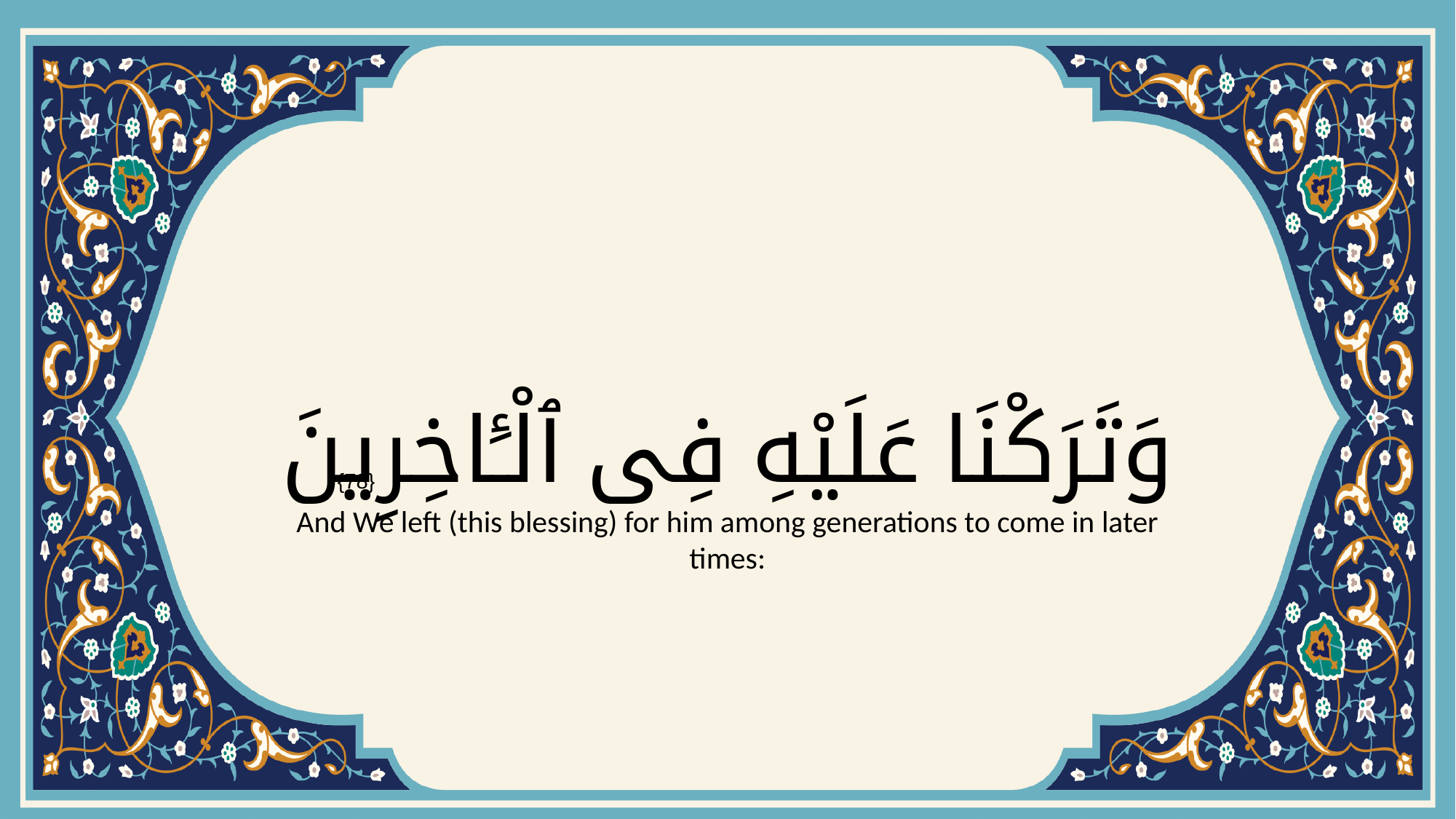

# وَتَرَكْنَا عَلَيْهِ فِى ٱلْـَٔاخِرِينَ
{78}
And We left (this blessing) for him among generations to come in later times: